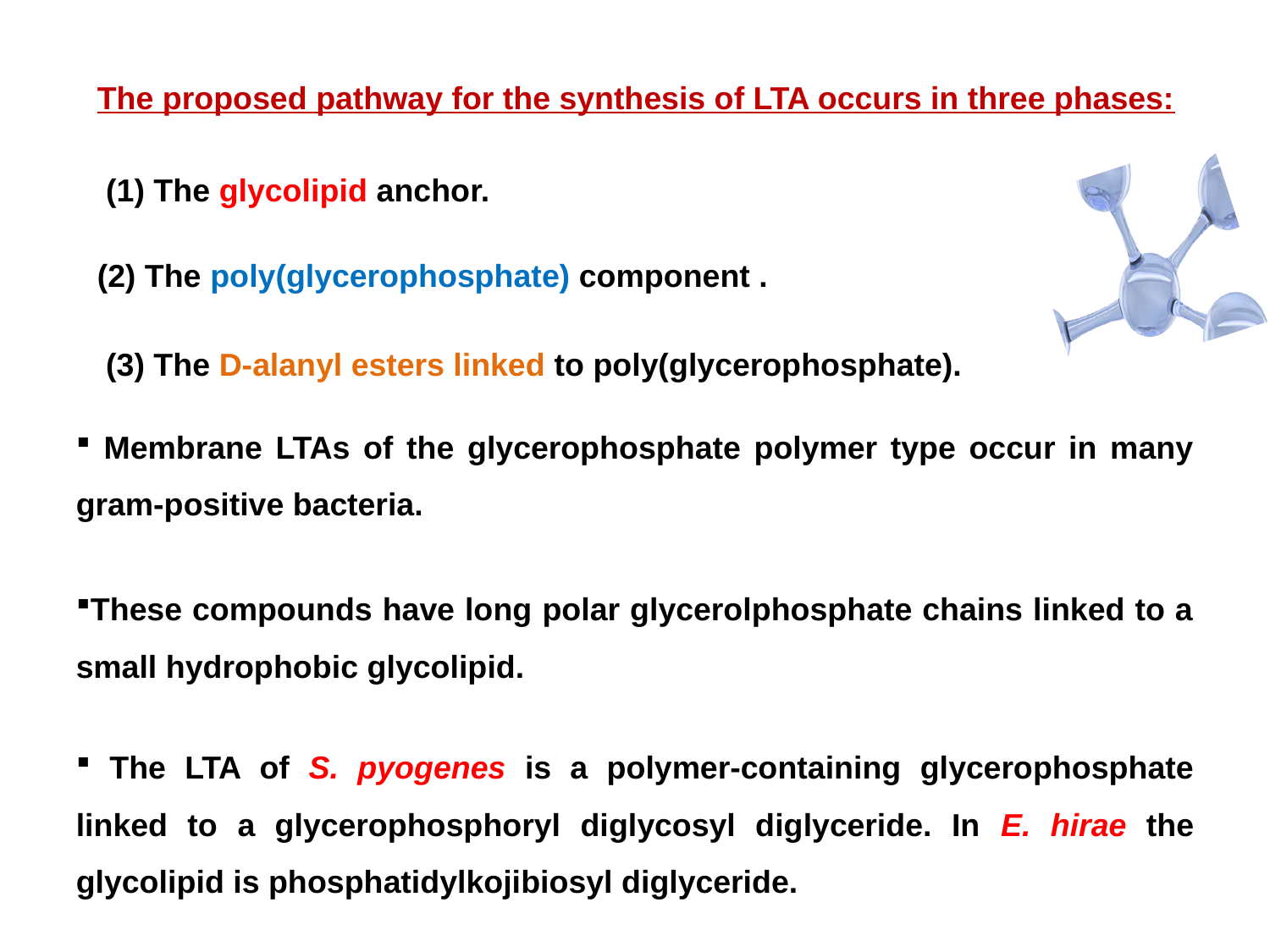

The proposed pathway for the synthesis of LTA occurs in three phases:

 (1) The glycolipid anchor.

(2) The poly(glycerophosphate) component .

 (3) The D-alanyl esters linked to poly(glycerophosphate).

 Membrane LTAs of the glycerophosphate polymer type occur in many gram-positive bacteria.

These compounds have long polar glycerolphosphate chains linked to a small hydrophobic glycolipid.

 The LTA of S. pyogenes is a polymer-containing glycerophosphate linked to a glycerophosphoryl diglycosyl diglyceride. In E. hirae the glycolipid is phosphatidylkojibiosyl diglyceride.